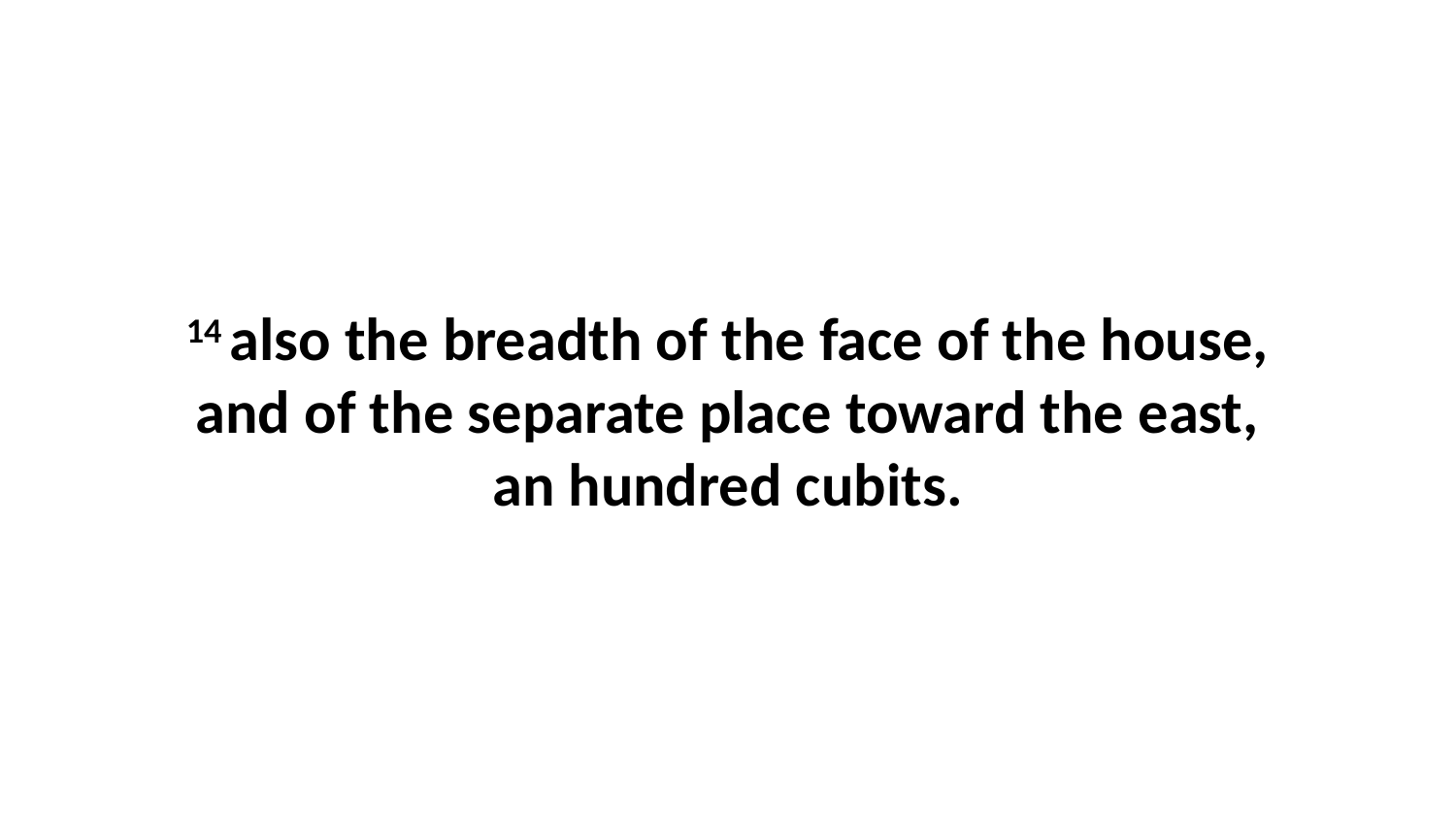

14 also the breadth of the face of the house, and of the separate place toward the east, an hundred cubits.